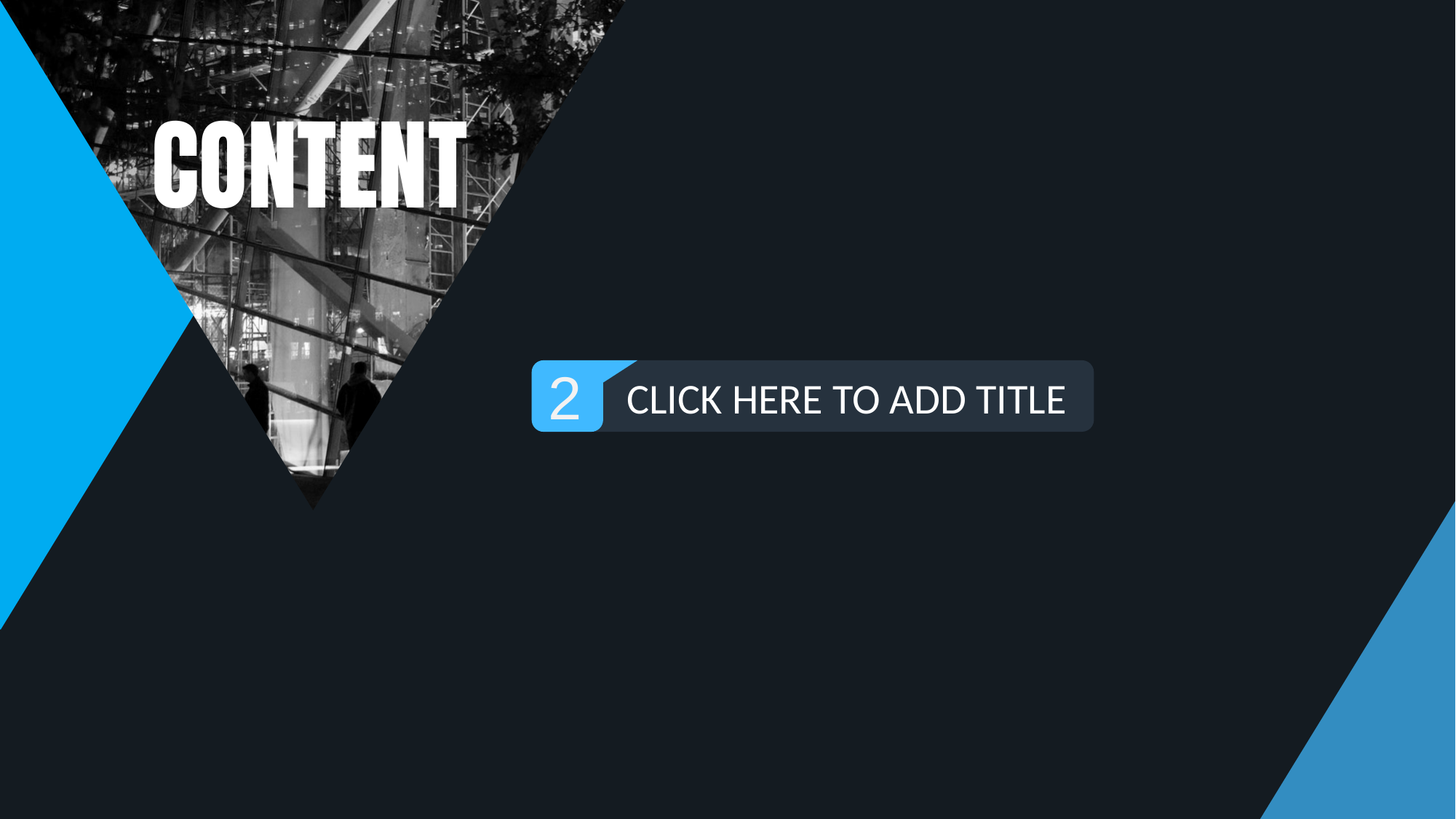

CONTENT
2

CLICK HERE TO ADD TITLE